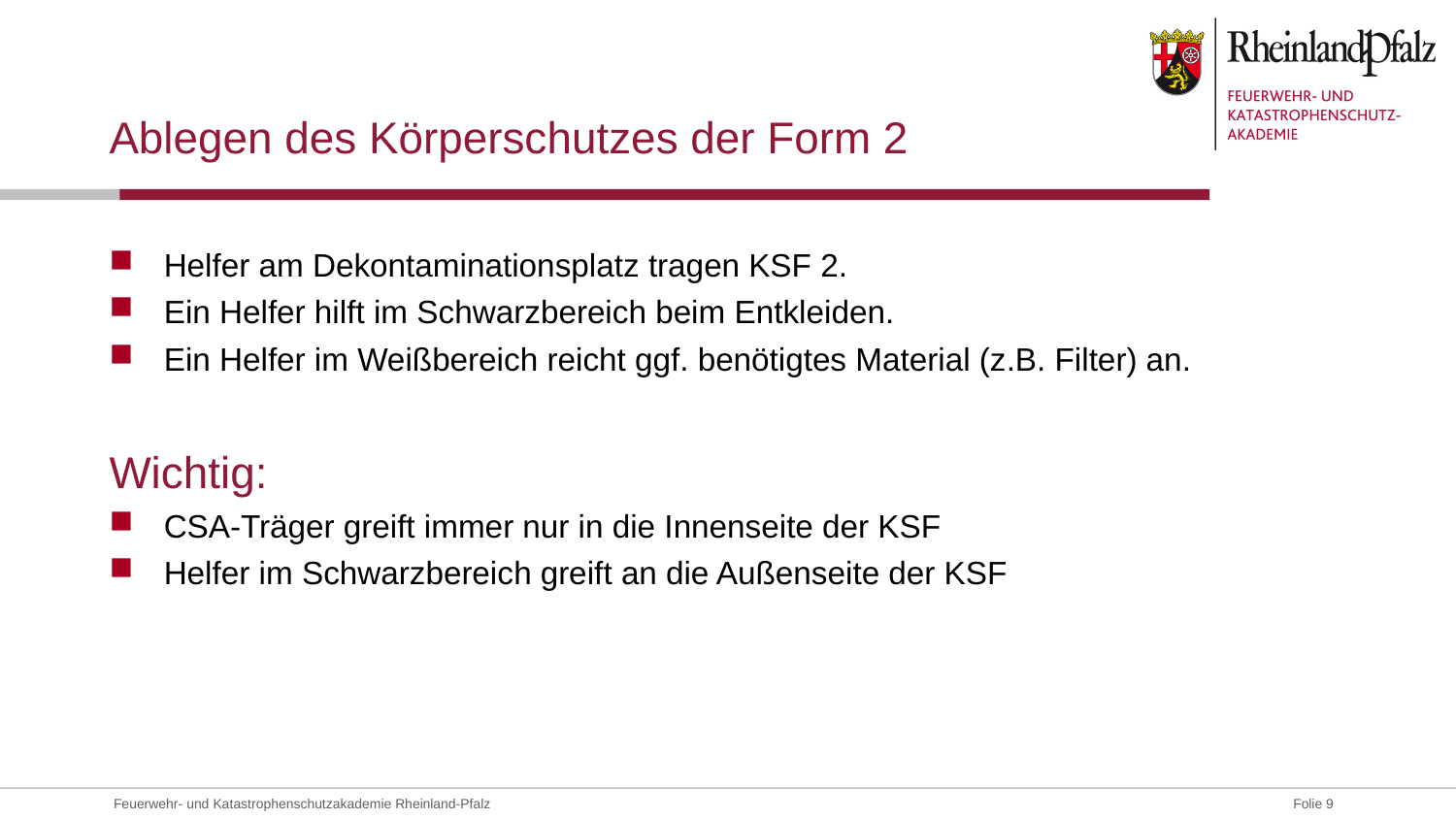

# Ablegen des Körperschutzes der Form 2
Helfer am Dekontaminationsplatz tragen KSF 2.
Ein Helfer hilft im Schwarzbereich beim Entkleiden.
Ein Helfer im Weißbereich reicht ggf. benötigtes Material (z.B. Filter) an.

Wichtig:
CSA-Träger greift immer nur in die Innenseite der KSF
Helfer im Schwarzbereich greift an die Außenseite der KSF